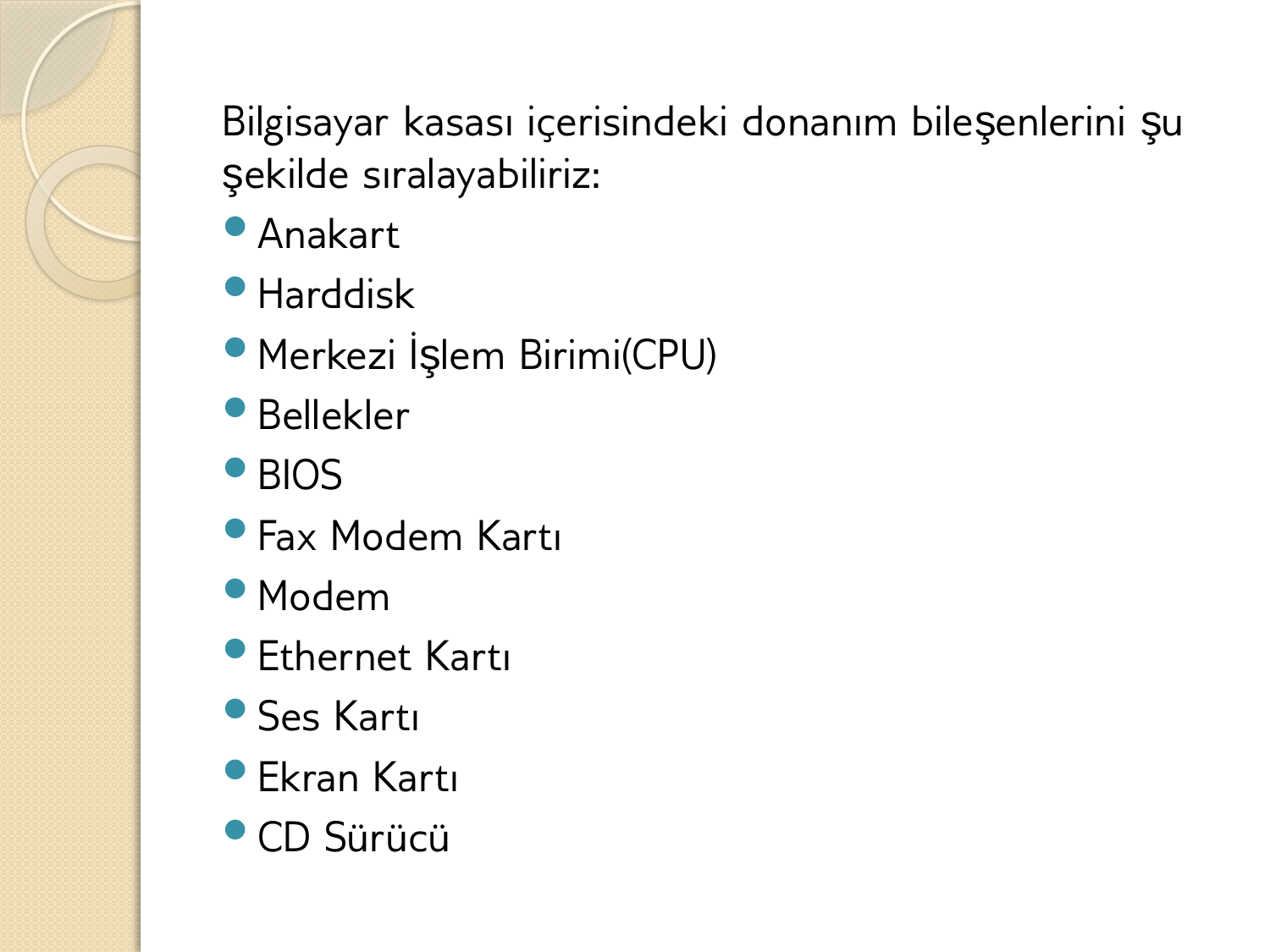

Bilgisayar kasası içerisindeki donanım bileşenlerini şu şekilde sıralayabiliriz:
Anakart
Harddisk
Merkezi İşlem Birimi(CPU)
Bellekler
BIOS
Fax Modem Kartı
Modem
Ethernet Kartı
Ses Kartı
Ekran Kartı
CD Sürücü